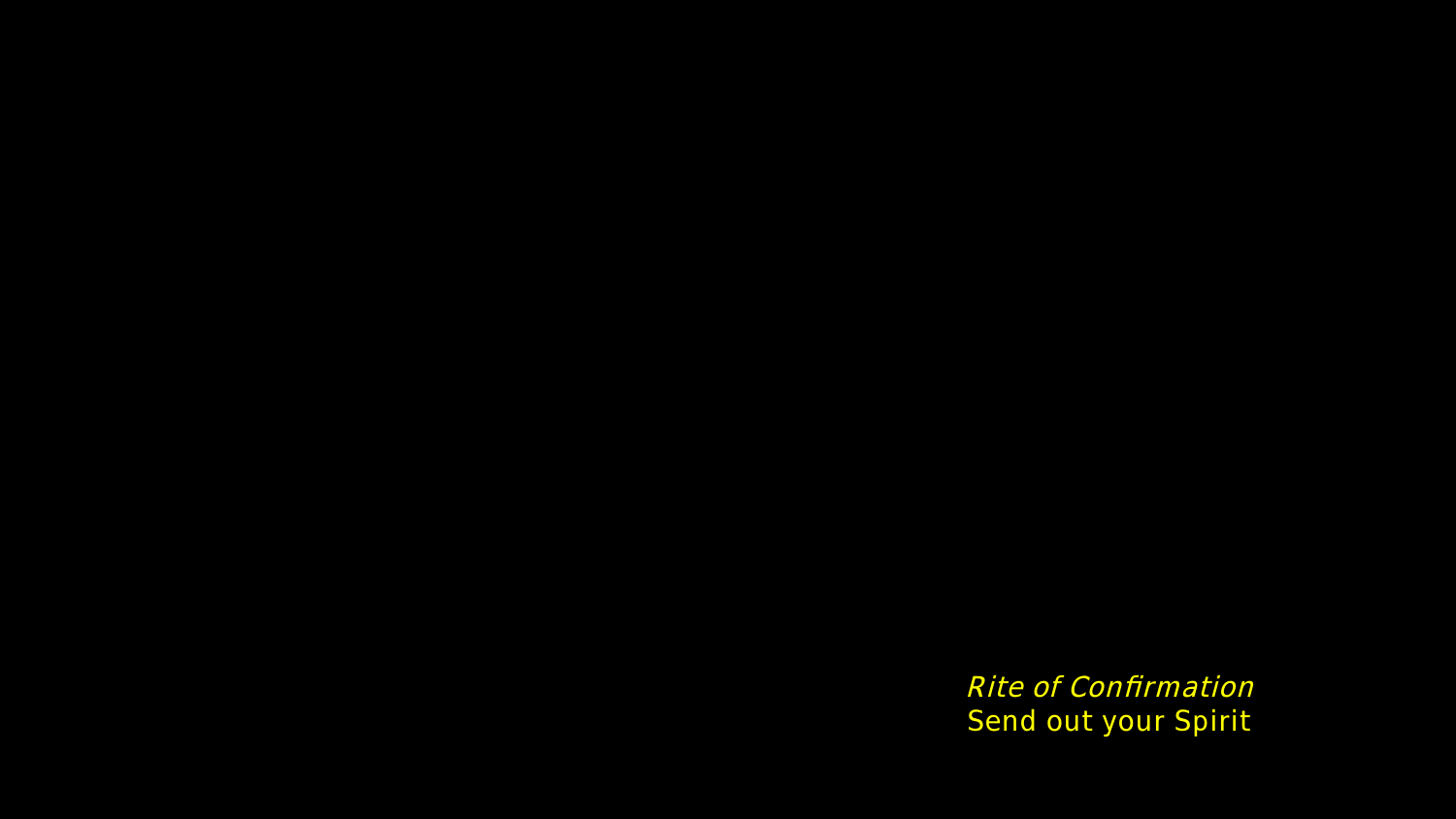

# Rite of Confirmation Send out your Spirit